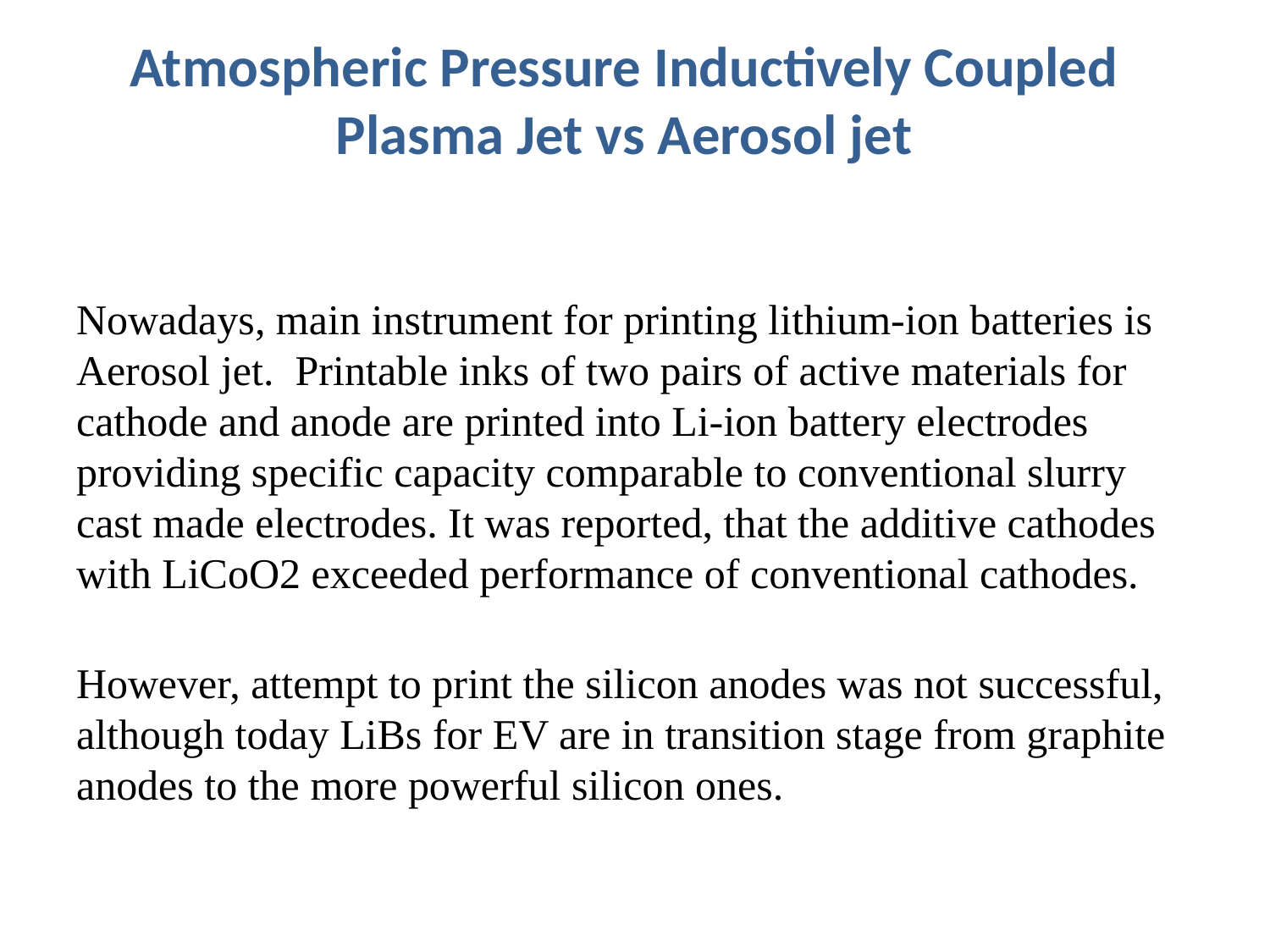

# Atmospheric Pressure Inductively Coupled Plasma Jet vs Aerosol jet
Nowadays, main instrument for printing lithium-ion batteries is Aerosol jet.  Printable inks of two pairs of active materials for cathode and anode are printed into Li-ion battery electrodes providing specific capacity comparable to conventional slurry cast made electrodes. It was reported, that the additive cathodes with LiCoO2 exceeded performance of conventional cathodes.
However, attempt to print the silicon anodes was not successful, although today LiBs for EV are in transition stage from graphite anodes to the more powerful silicon ones.